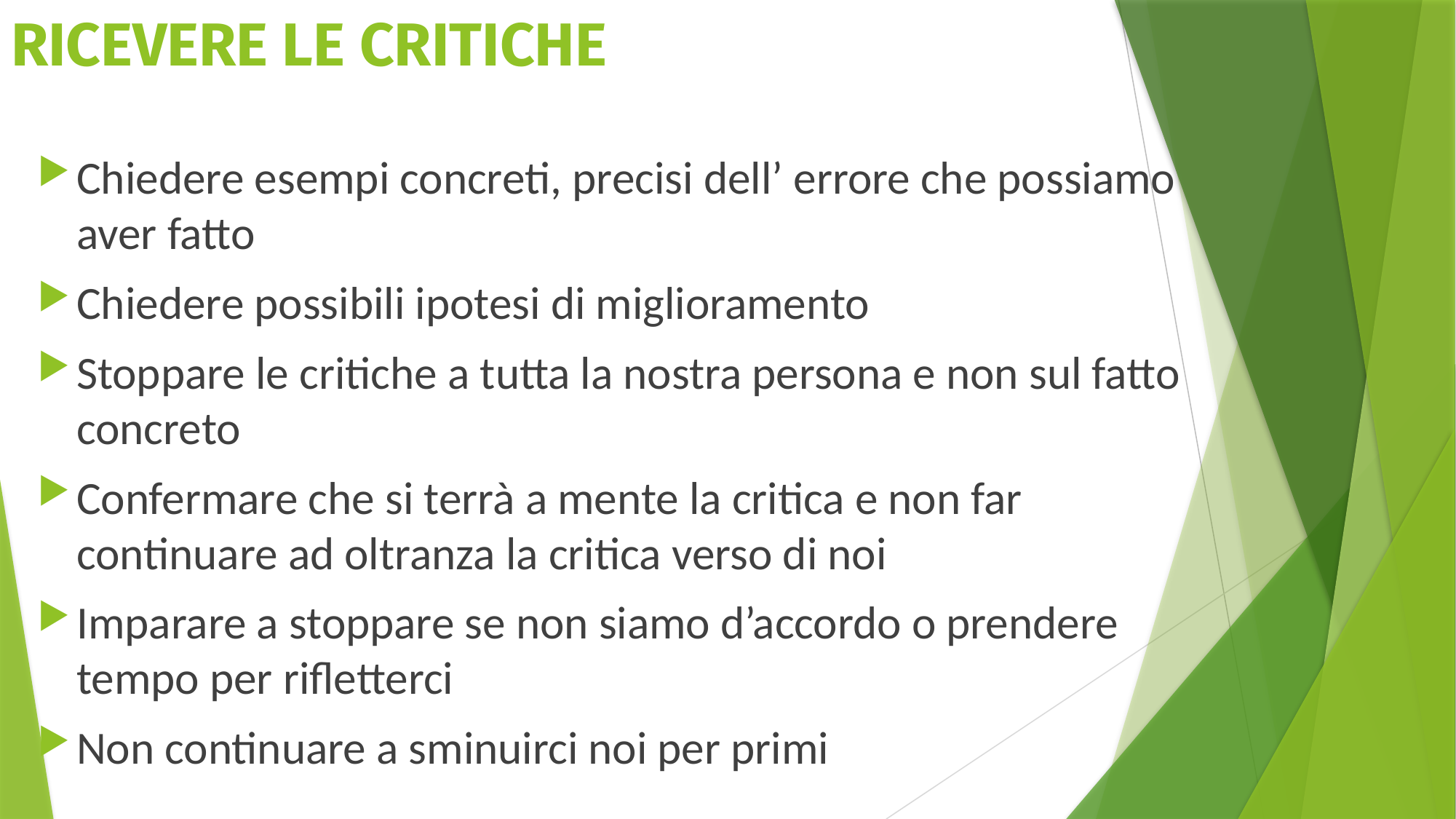

# RICEVERE LE CRITICHE

Chiedere esempi concreti, precisi dell’ errore che possiamo aver fatto
Chiedere possibili ipotesi di miglioramento
Stoppare le critiche a tutta la nostra persona e non sul fatto concreto
Confermare che si terrà a mente la critica e non far continuare ad oltranza la critica verso di noi
Imparare a stoppare se non siamo d’accordo o prendere tempo per rifletterci
Non continuare a sminuirci noi per primi